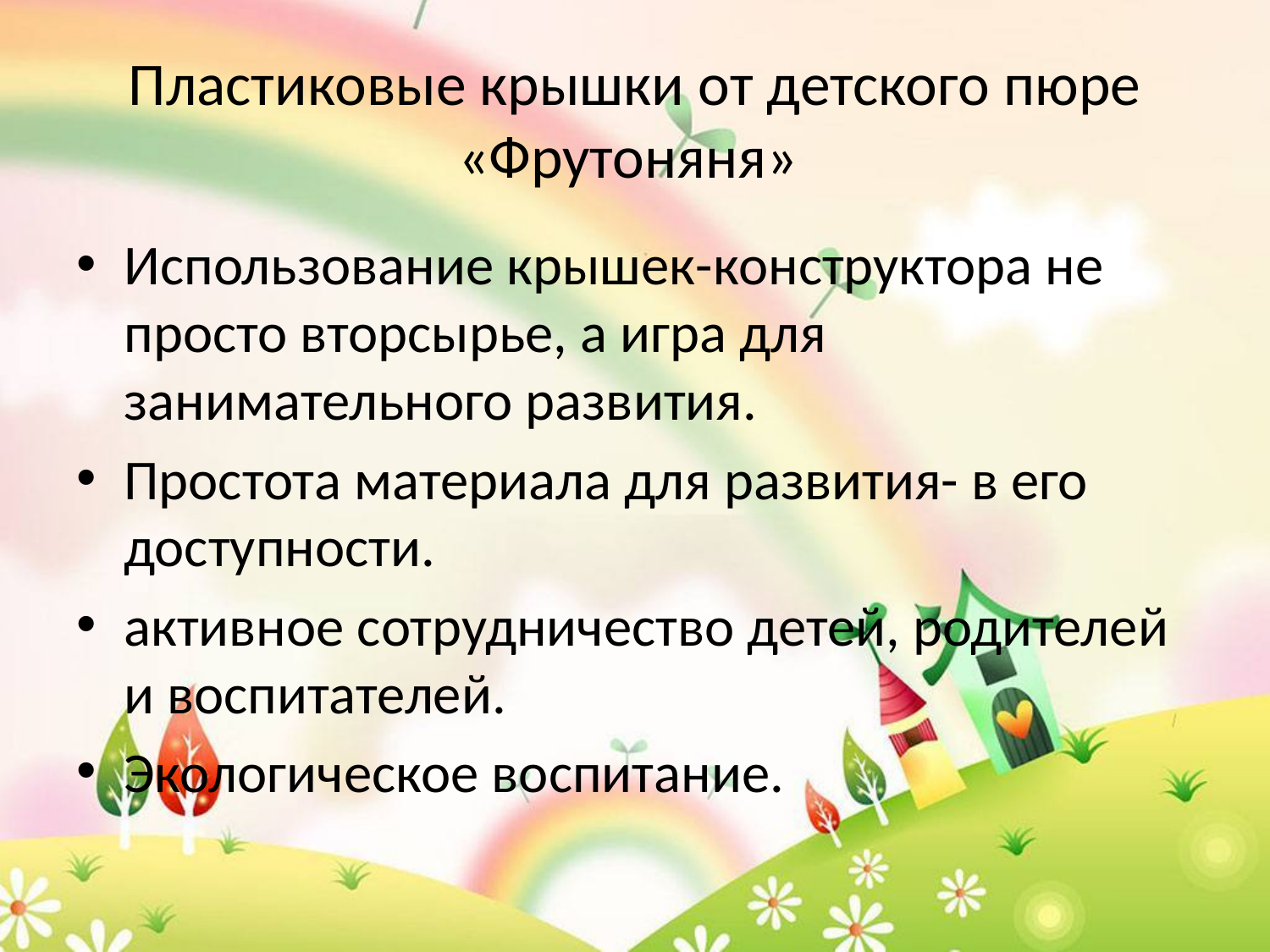

# Пластиковые крышки от детского пюре «Фрутоняня»
Использование крышек-конструктора не просто вторсырье, а игра для занимательного развития.
Простота материала для развития- в его доступности.
активное сотрудничество детей, родителей и воспитателей.
Экологическое воспитание.